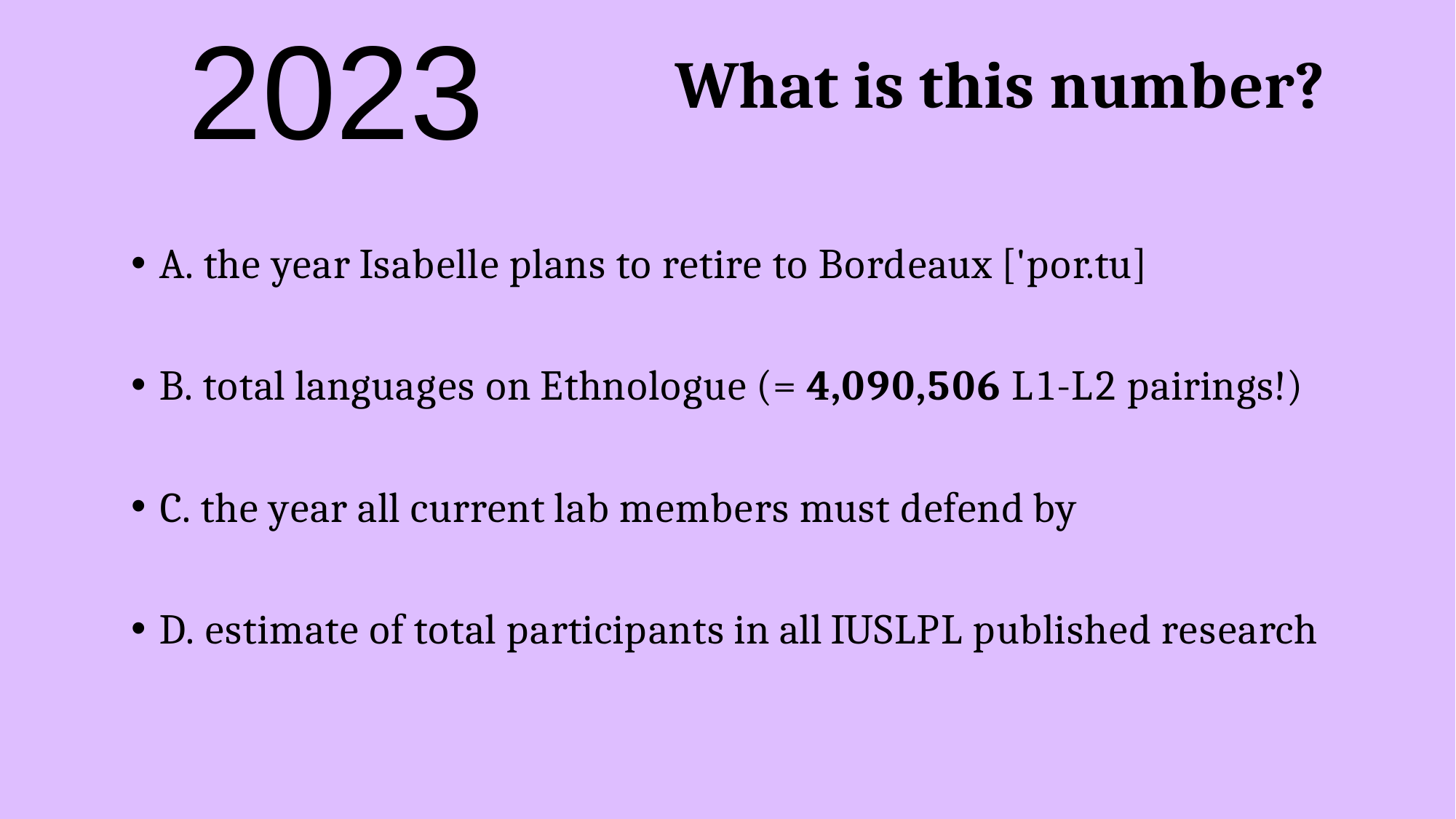

2023
# What is this number?
A. the year Isabelle plans to retire to Bordeaux ['por.tu]

B. total languages on Ethnologue (= 4,090,506 L1-L2 pairings!)

C. the year all current lab members must defend by

D. estimate of total participants in all IUSLPL published research